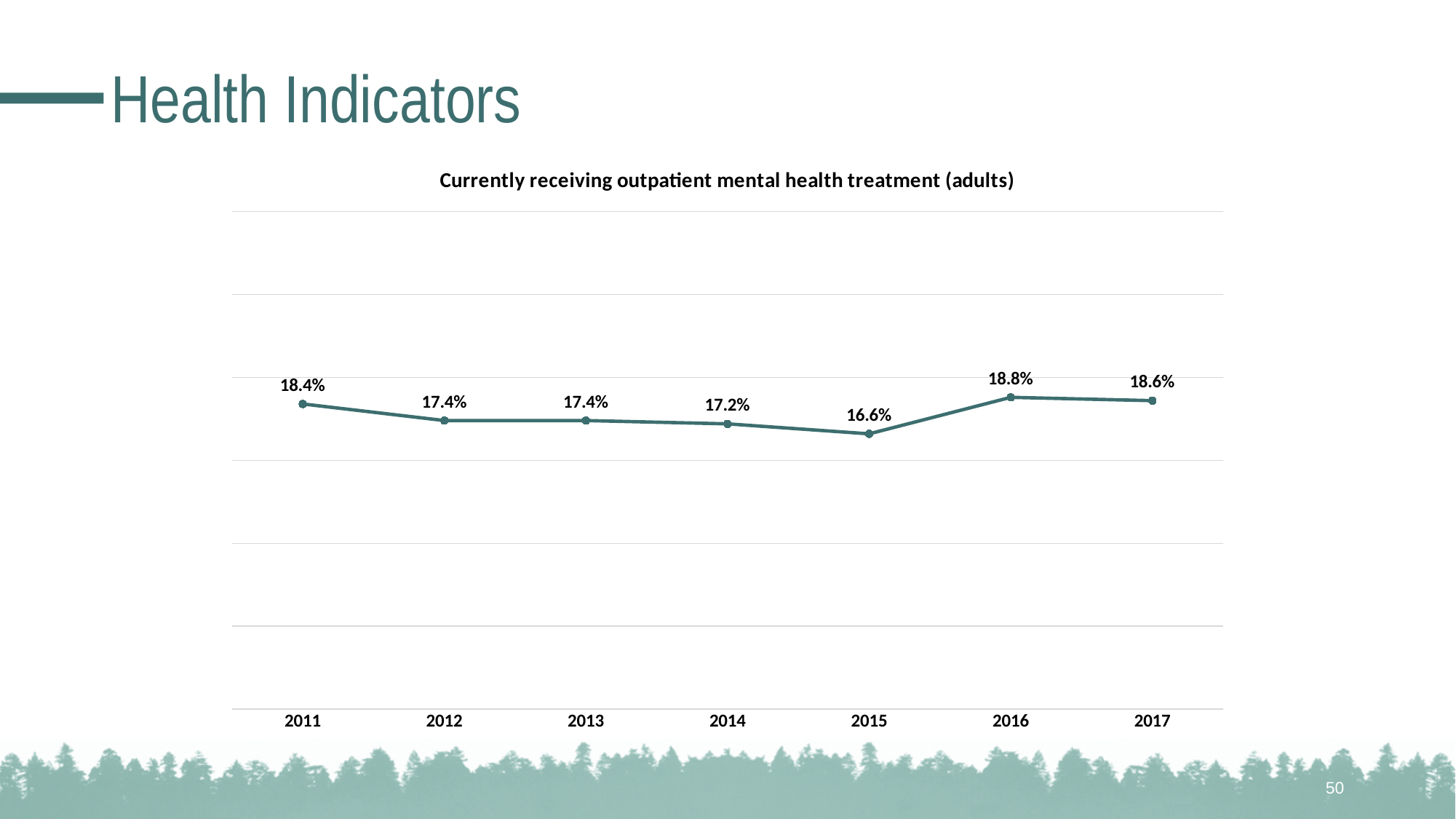

# Health Indicators

### Chart: Currently receiving outpatient mental health treatment (adults)

| Category |  |
|---|---|
| 2011 | 0.184 |
| 2012 | 0.174 |
| 2013 | 0.174 |
| 2014 | 0.172 |
| 2015 | 0.166 |
| 2016 | 0.188 |
| 2017 | 0.186 |
50